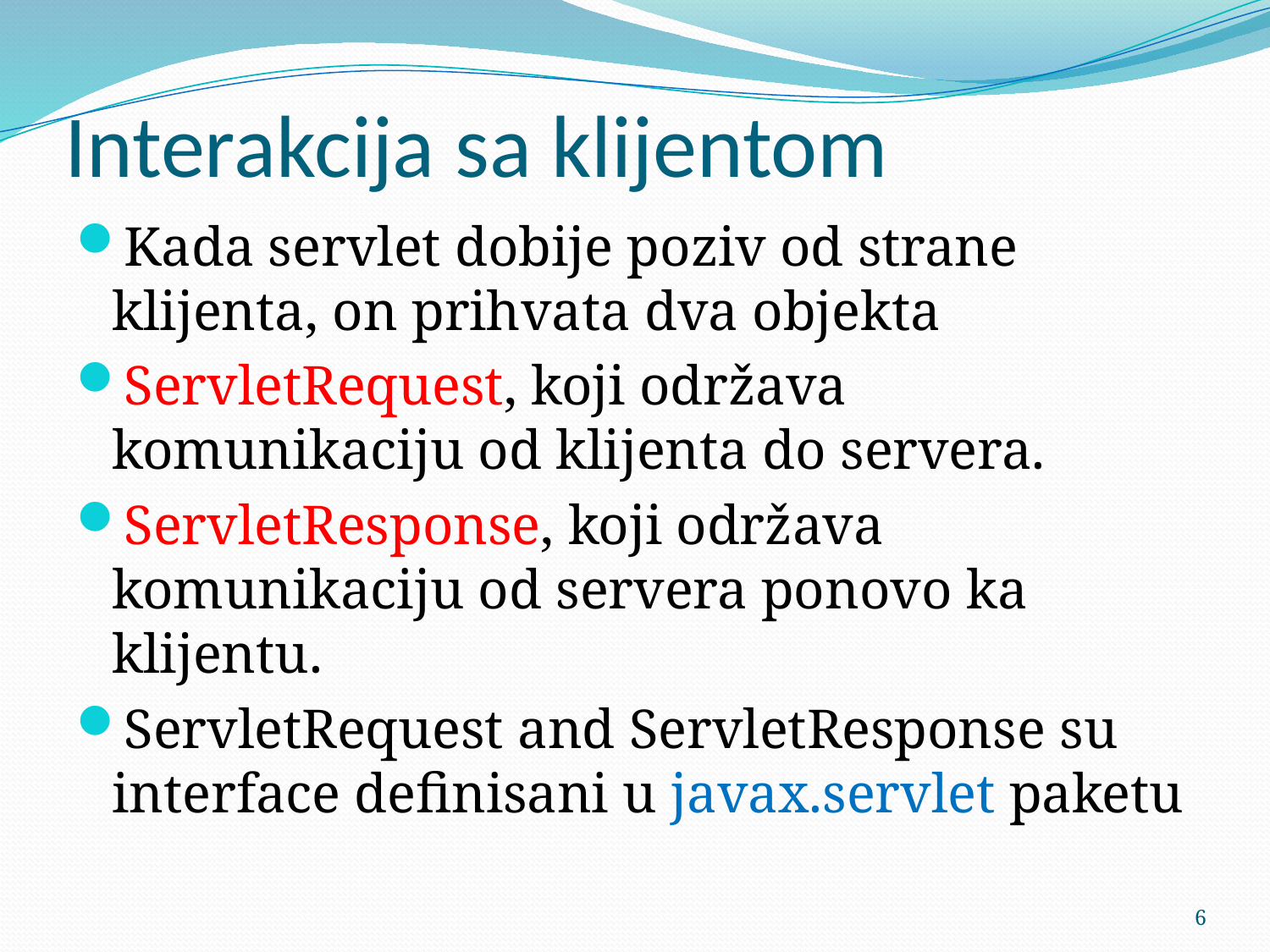

# Interakcija sa klijentom
Kada servlet dobije poziv od strane klijenta, on prihvata dva objekta
ServletRequest, koji održava komunikaciju od klijenta do servera.
ServletResponse, koji održava komunikaciju od servera ponovo ka klijentu.
ServletRequest and ServletResponse su interface definisani u javax.servlet paketu
6